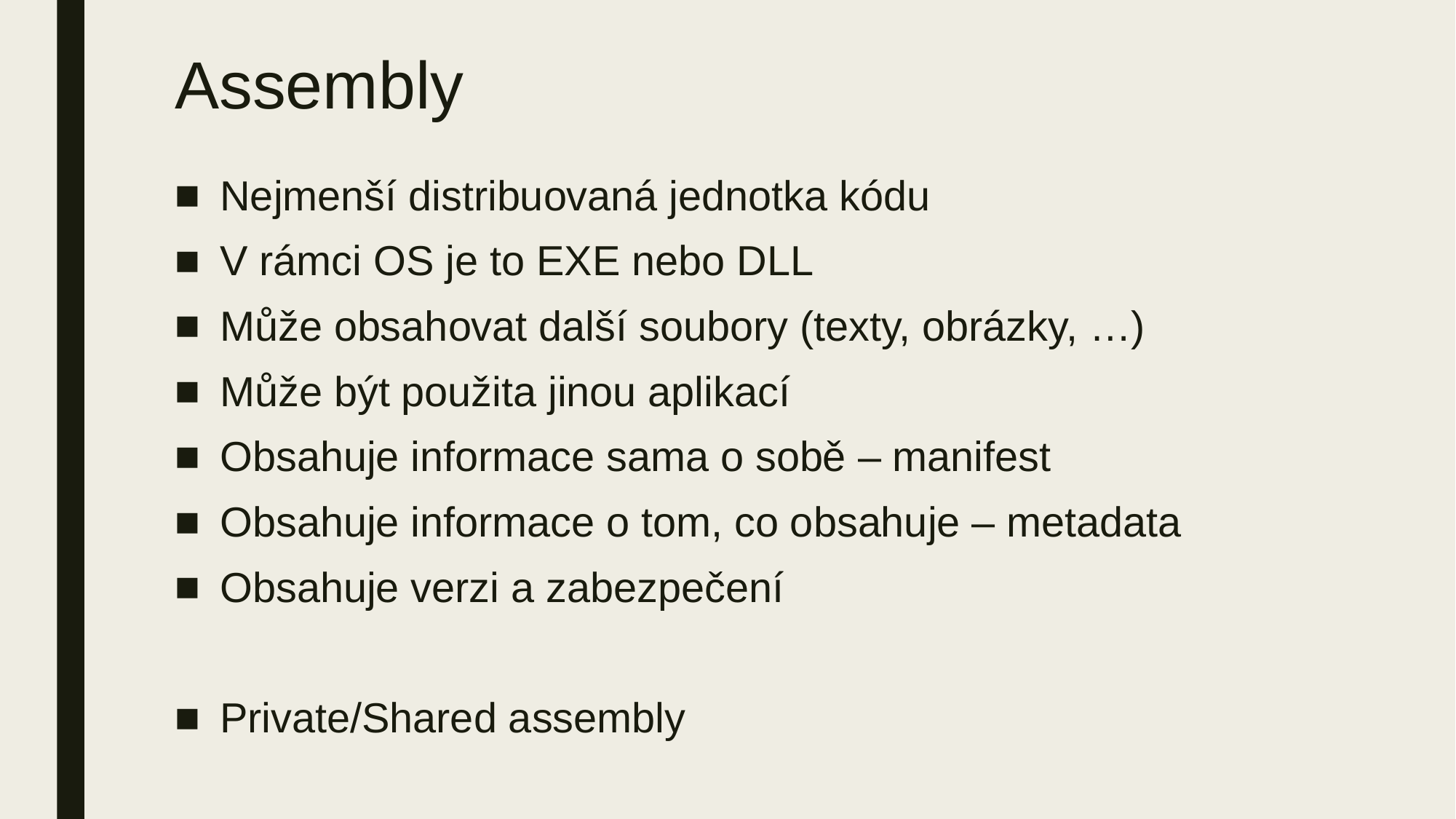

# Assembly
Nejmenší distribuovaná jednotka kódu
V rámci OS je to EXE nebo DLL
Může obsahovat další soubory (texty, obrázky, …)
Může být použita jinou aplikací
Obsahuje informace sama o sobě – manifest
Obsahuje informace o tom, co obsahuje – metadata
Obsahuje verzi a zabezpečení

Private/Shared assembly